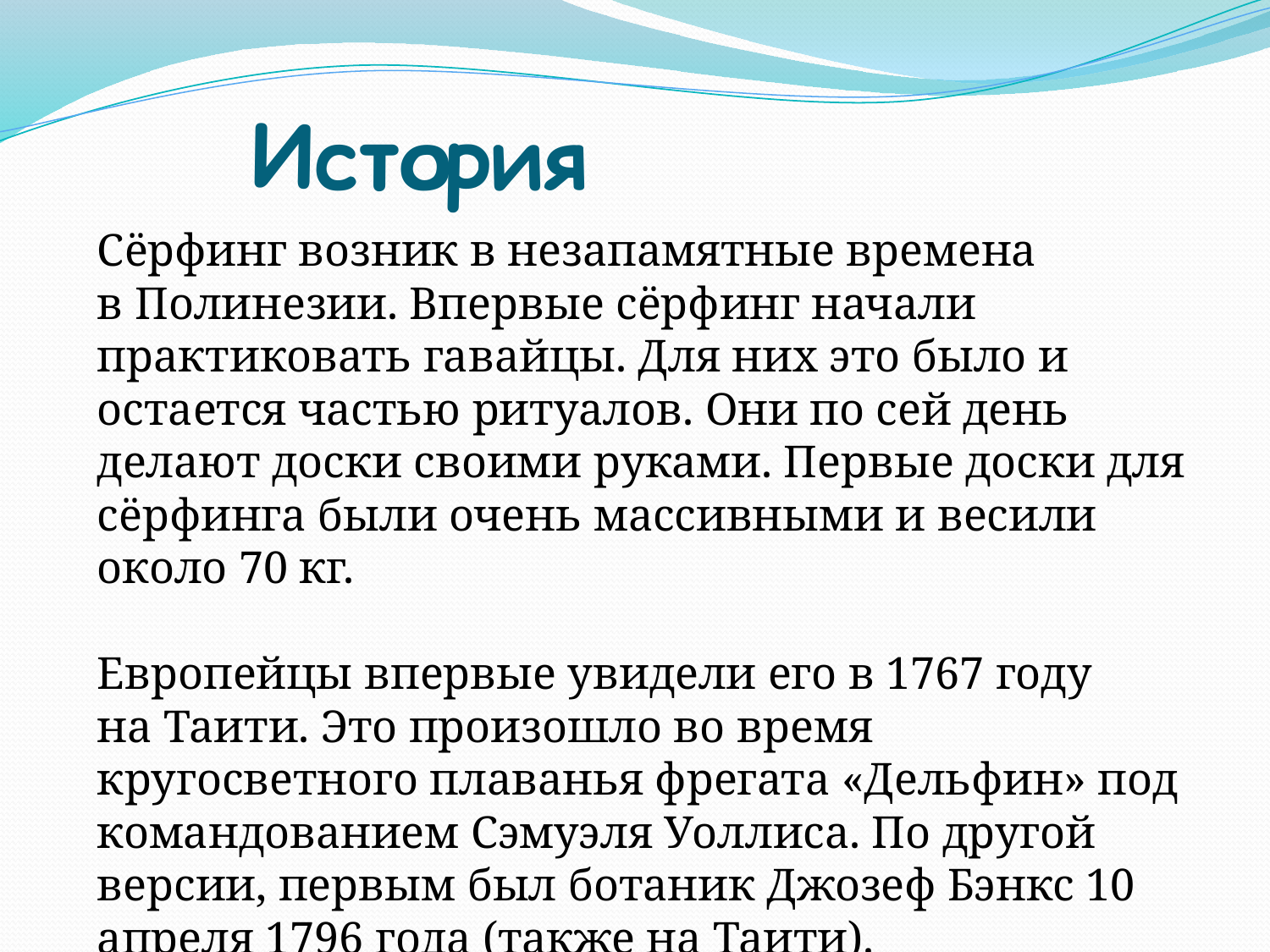

# История
Сёрфинг возник в незапамятные времена в Полинезии. Впервые сёрфинг начали практиковать гавайцы. Для них это было и остается частью ритуалов. Они по сей день делают доски своими руками. Первые доски для сёрфинга были очень массивными и весили около 70 кг.

Европейцы впервые увидели его в 1767 году на Таити. Это произошло во время кругосветного плаванья фрегата «Дельфин» под командованием Сэмуэля Уоллиса. По другой версии, первым был ботаник Джозеф Бэнкс 10 апреля 1796 года (также на Таити).